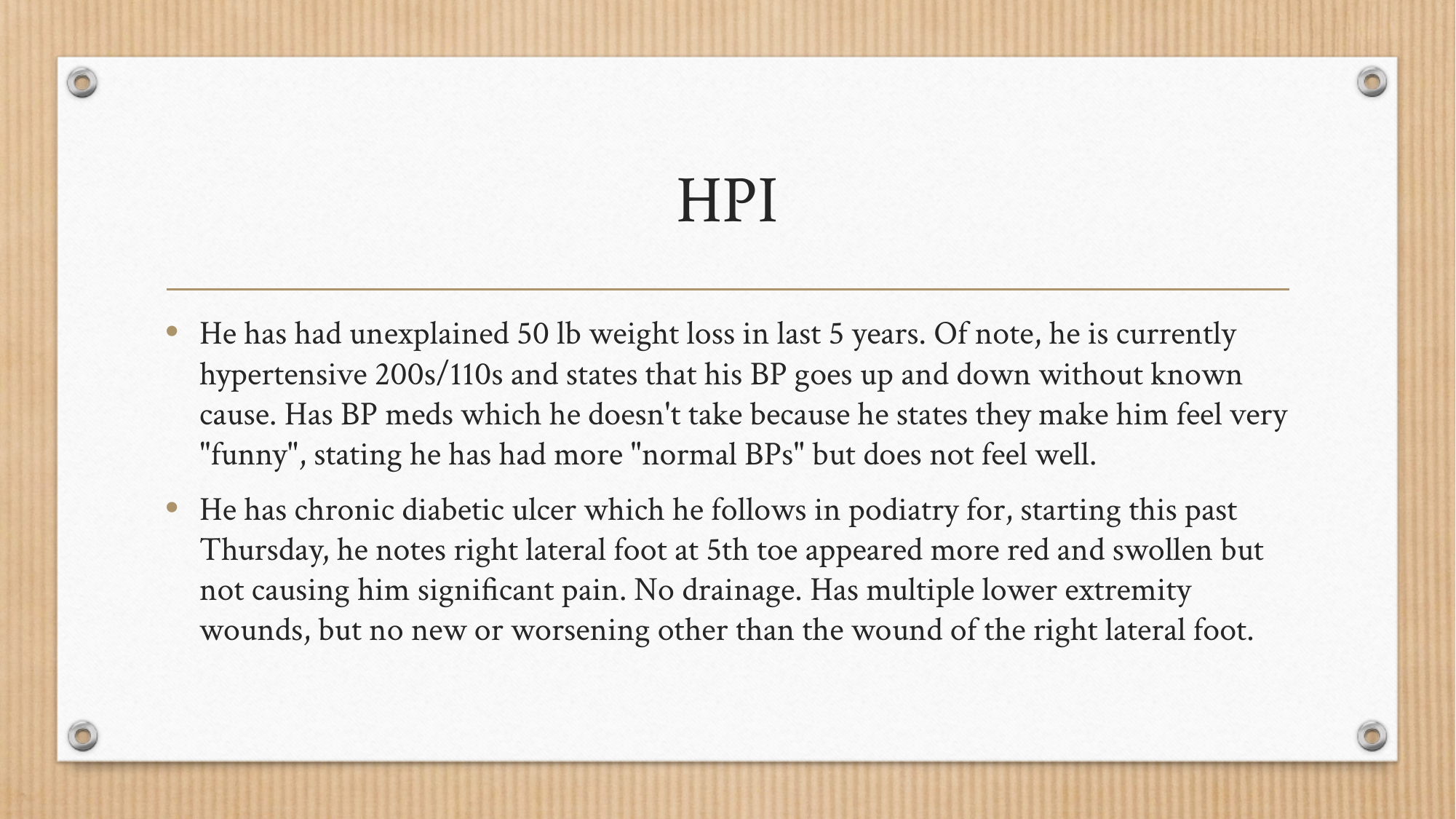

# HPI
He has had unexplained 50 lb weight loss in last 5 years. Of note, he is currently hypertensive 200s/110s and states that his BP goes up and down without known cause. Has BP meds which he doesn't take because he states they make him feel very "funny", stating he has had more "normal BPs" but does not feel well.
He has chronic diabetic ulcer which he follows in podiatry for, starting this past Thursday, he notes right lateral foot at 5th toe appeared more red and swollen but not causing him significant pain. No drainage. Has multiple lower extremity wounds, but no new or worsening other than the wound of the right lateral foot.